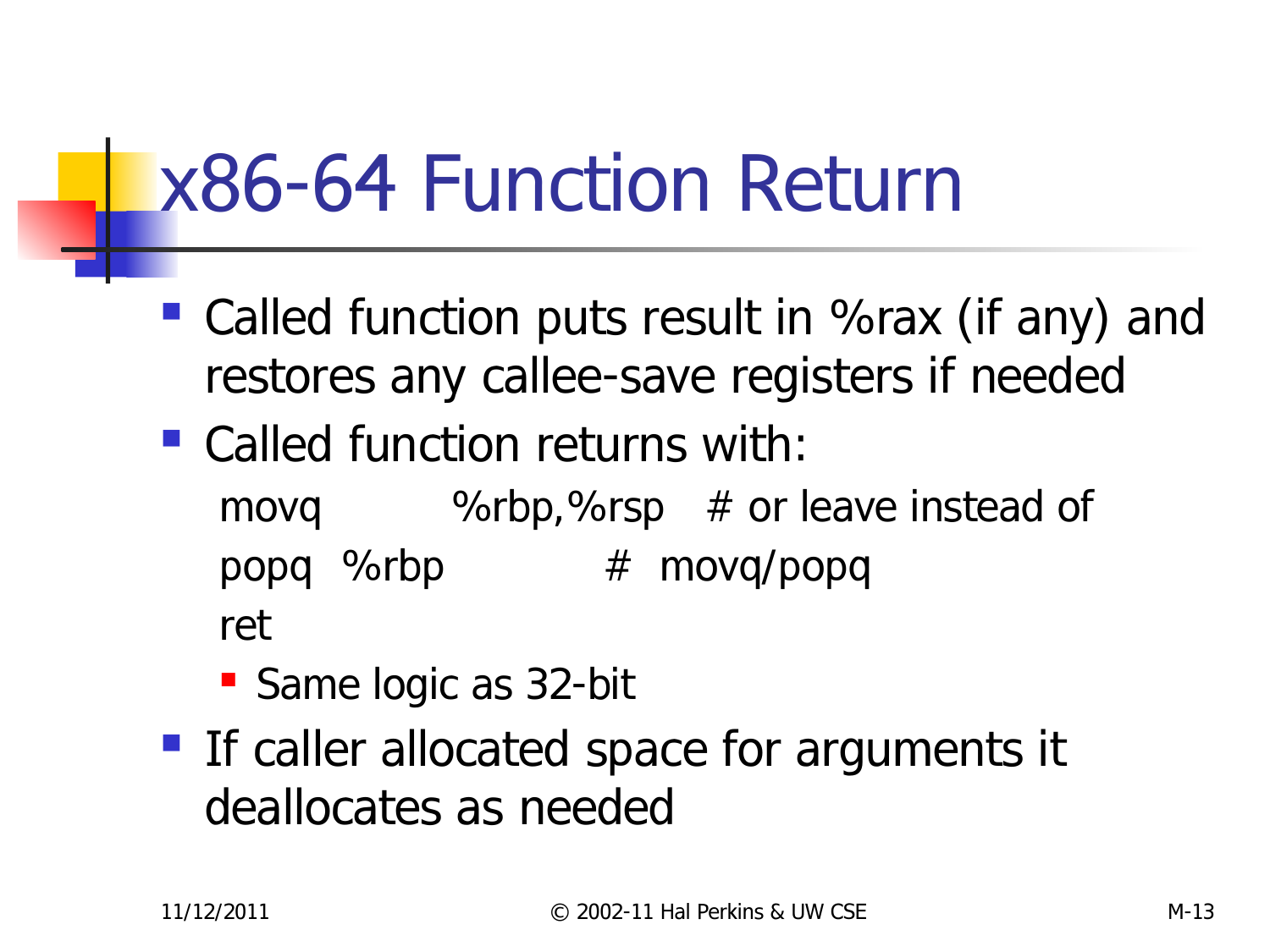

# x86-64 Function Return
Called function puts result in %rax (if any) and restores any callee-save registers if needed
Called function returns with:
	movq 	 %rbp,%rsp   # or leave instead of
	popq	 %rbp            #  movq/popq
	ret
Same logic as 32-bit
If caller allocated space for arguments it deallocates as needed

11/12/2011
© 2002-11 Hal Perkins & UW CSE
M-13